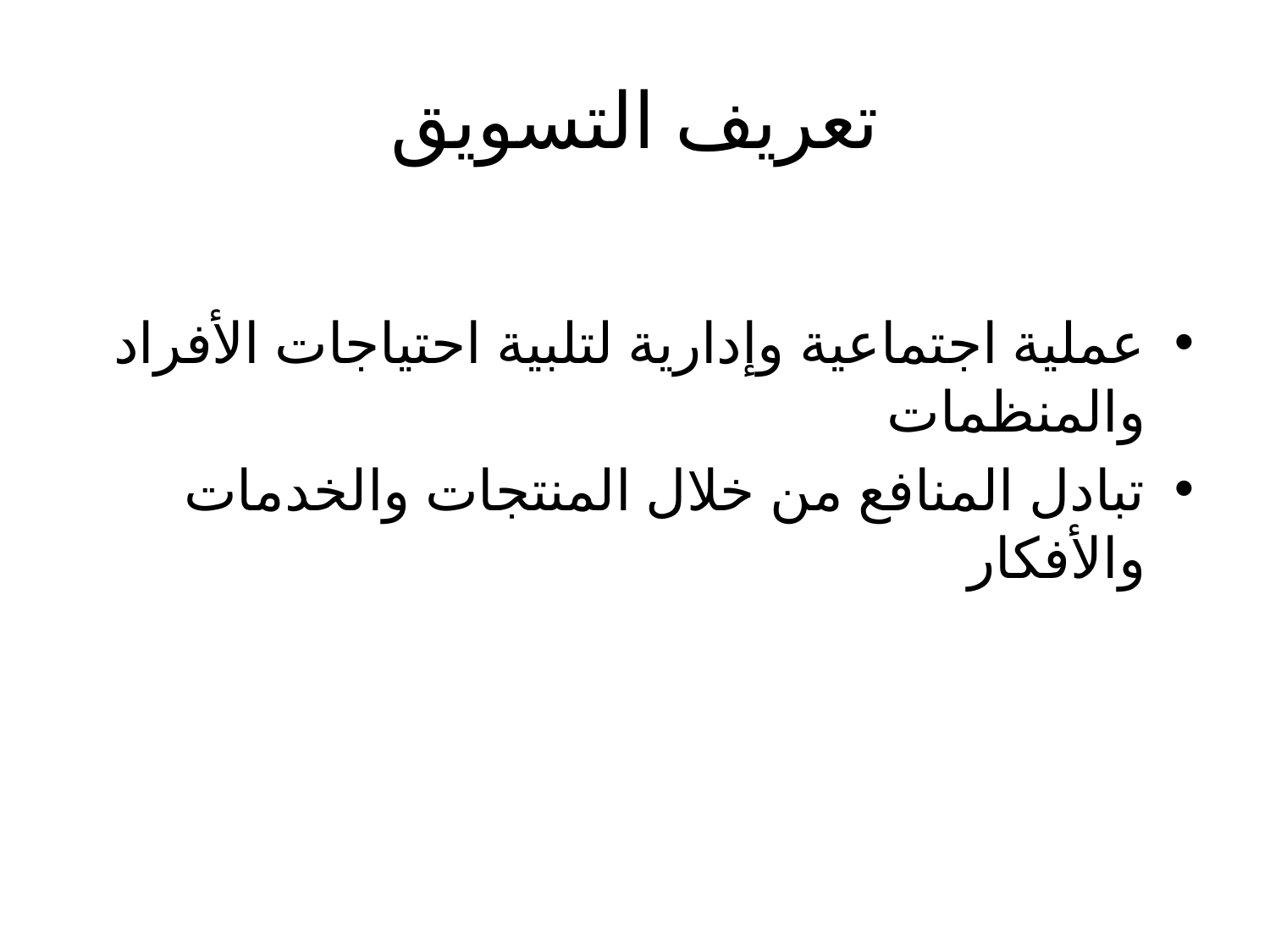

# تعريف التسويق

عملية اجتماعية وإدارية لتلبية احتياجات الأفراد والمنظمات
تبادل المنافع من خلال المنتجات والخدمات والأفكار